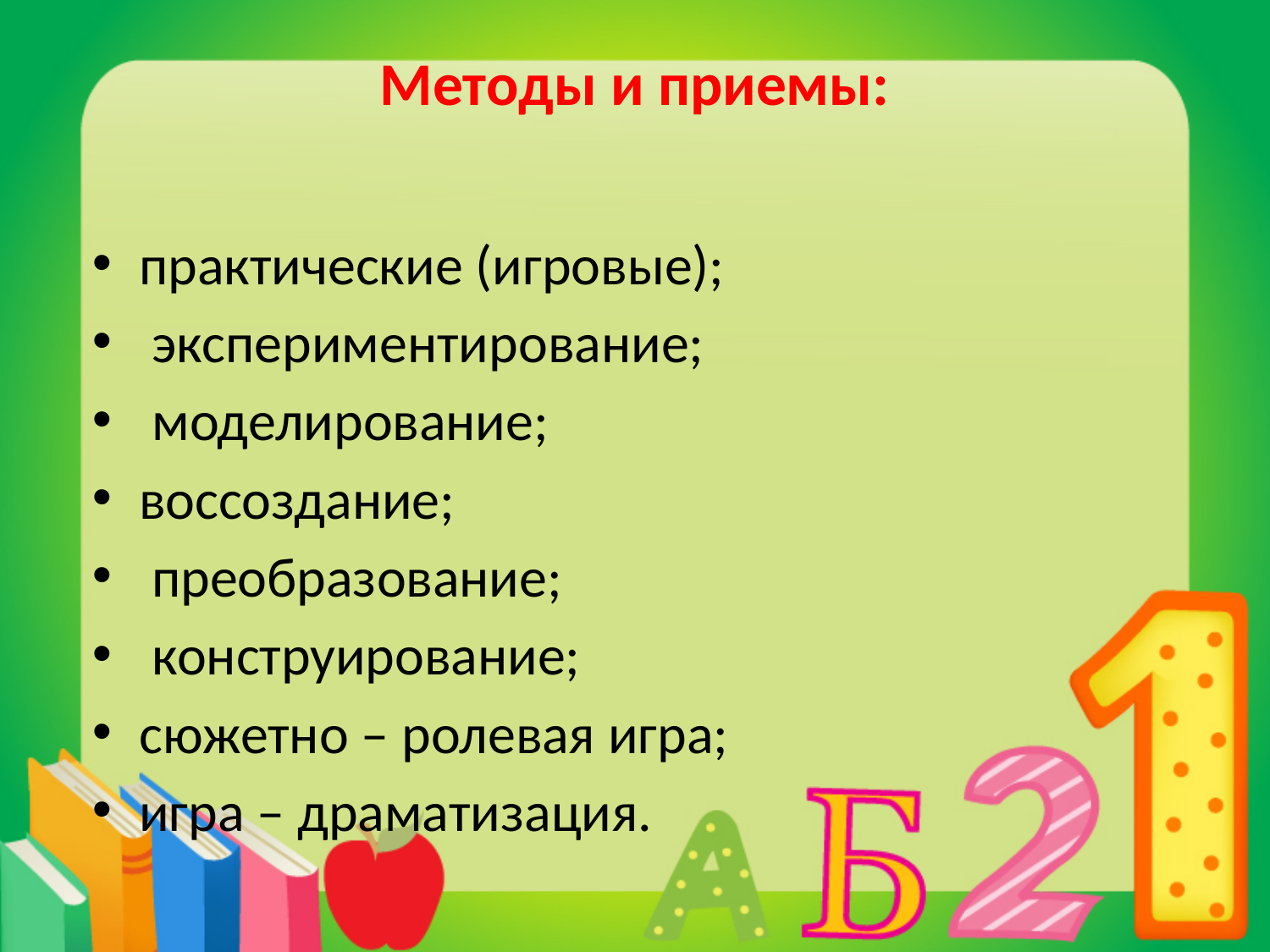

# Методы и приемы:
практические (игровые);
 экспериментирование;
 моделирование;
воссоздание;
 преобразование;
 конструирование;
сюжетно – ролевая игра;
игра – драматизация.